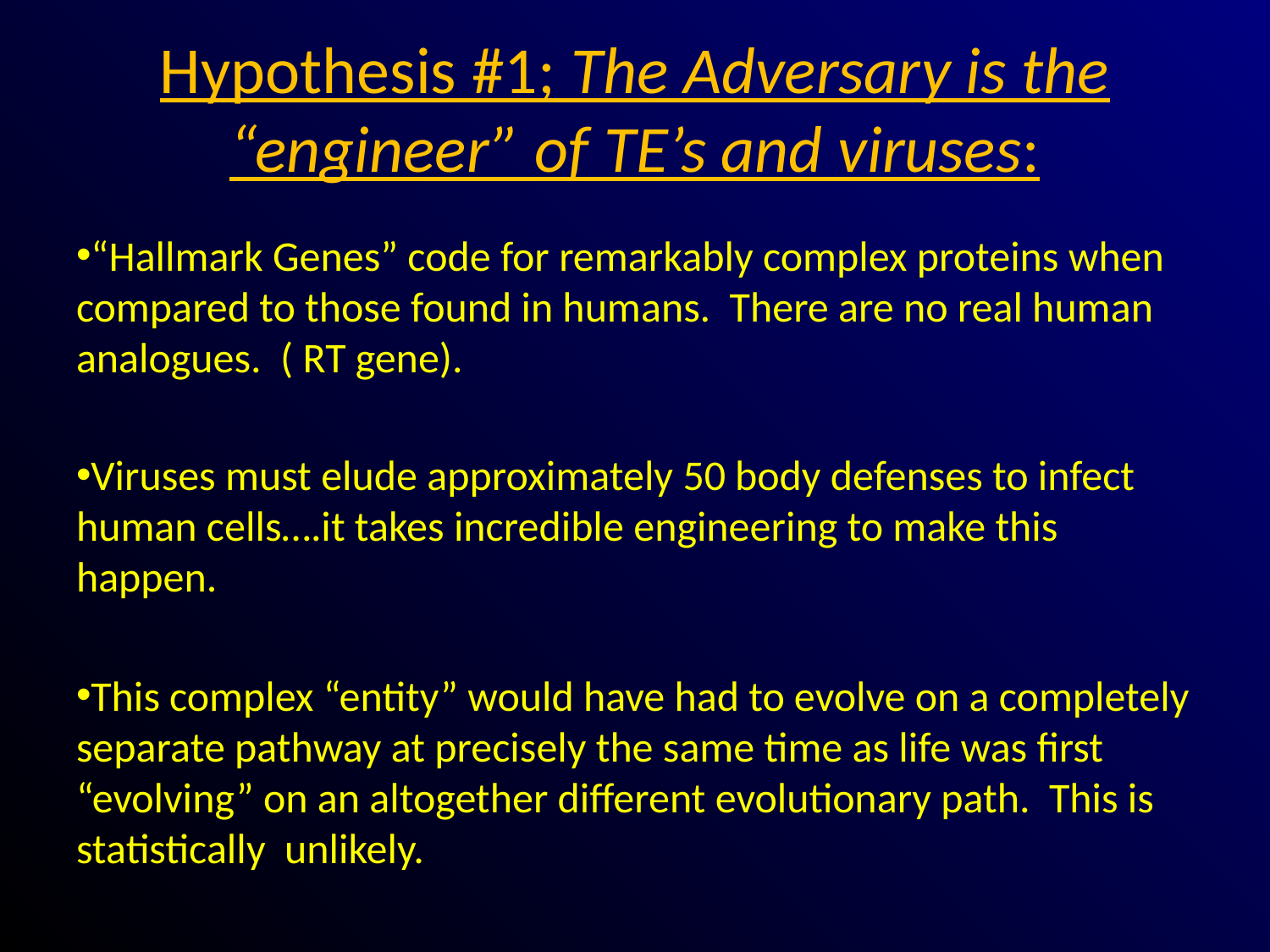

# Hypothesis #1; The Adversary is the “engineer” of TE’s and viruses:
“Hallmark Genes” code for remarkably complex proteins when compared to those found in humans.  There are no real human analogues.  ( RT gene).

Viruses must elude approximately 50 body defenses to infect human cells….it takes incredible engineering to make this happen.

This complex “entity” would have had to evolve on a completely separate pathway at precisely the same time as life was first “evolving” on an altogether different evolutionary path.  This is statistically  unlikely.